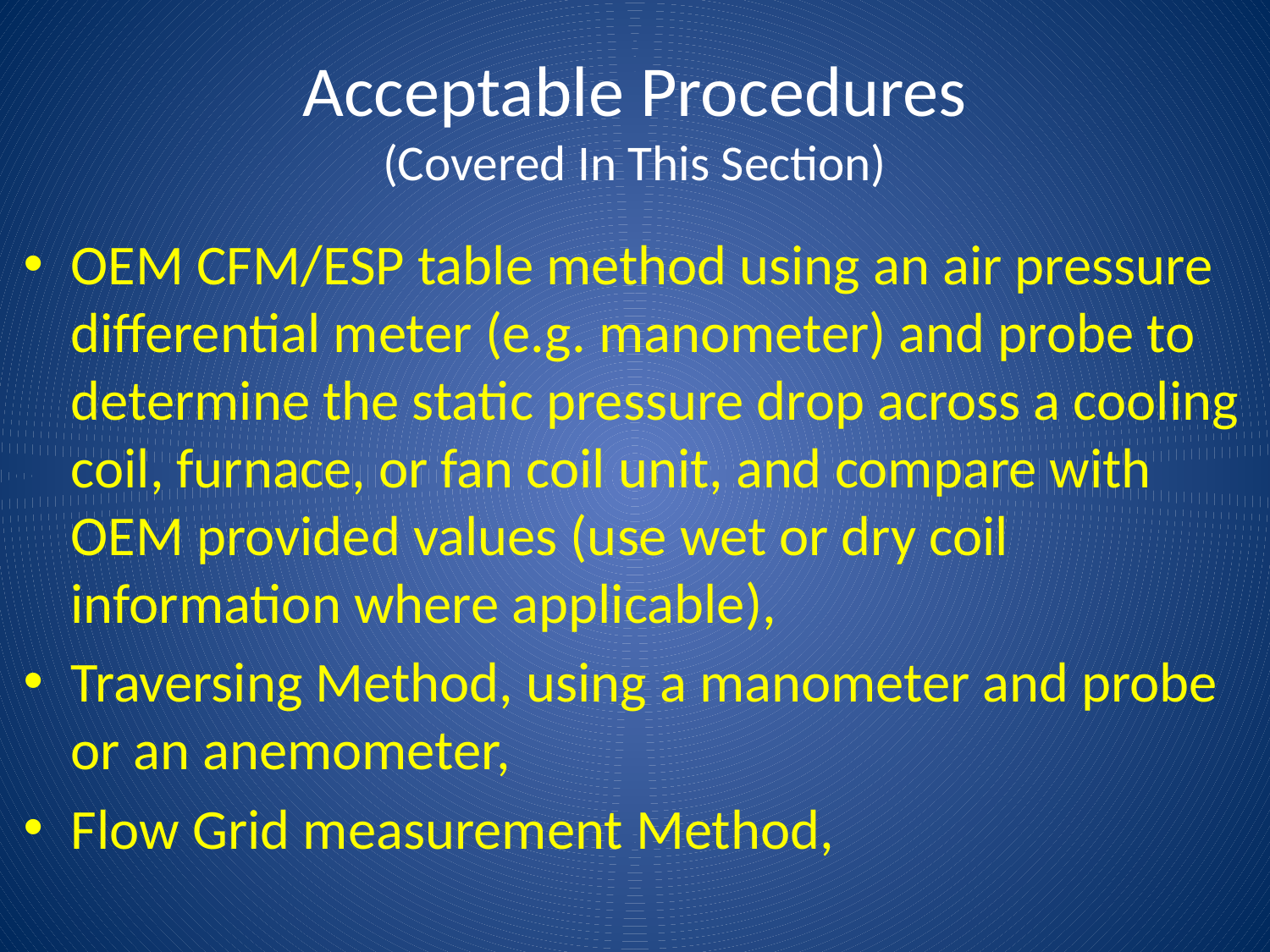

# Acceptable Procedures (Covered In This Section)
OEM CFM/ESP table method using an air pressure differential meter (e.g. manometer) and probe to determine the static pressure drop across a cooling coil, furnace, or fan coil unit, and compare with OEM provided values (use wet or dry coil information where applicable),
Traversing Method, using a manometer and probe or an anemometer,
Flow Grid measurement Method,